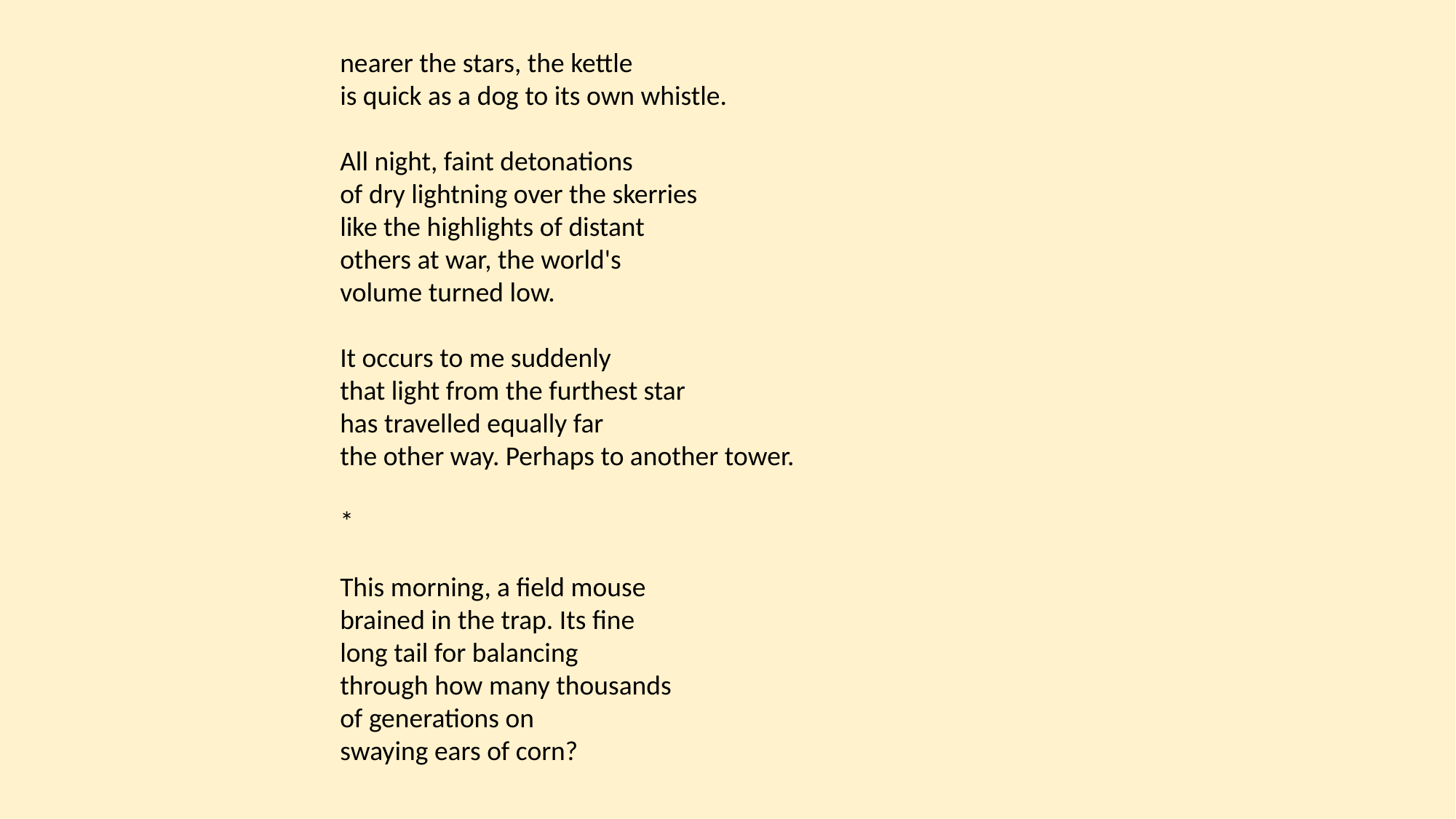

nearer the stars, the kettle
is quick as a dog to its own whistle.

All night, faint detonations
of dry lightning over the skerries
like the highlights of distant
others at war, the world's
volume turned low.

It occurs to me suddenly
that light from the furthest star
has travelled equally far
the other way. Perhaps to another tower.

*

This morning, a field mouse
brained in the trap. Its fine
long tail for balancing
through how many thousands
of generations on
swaying ears of corn?